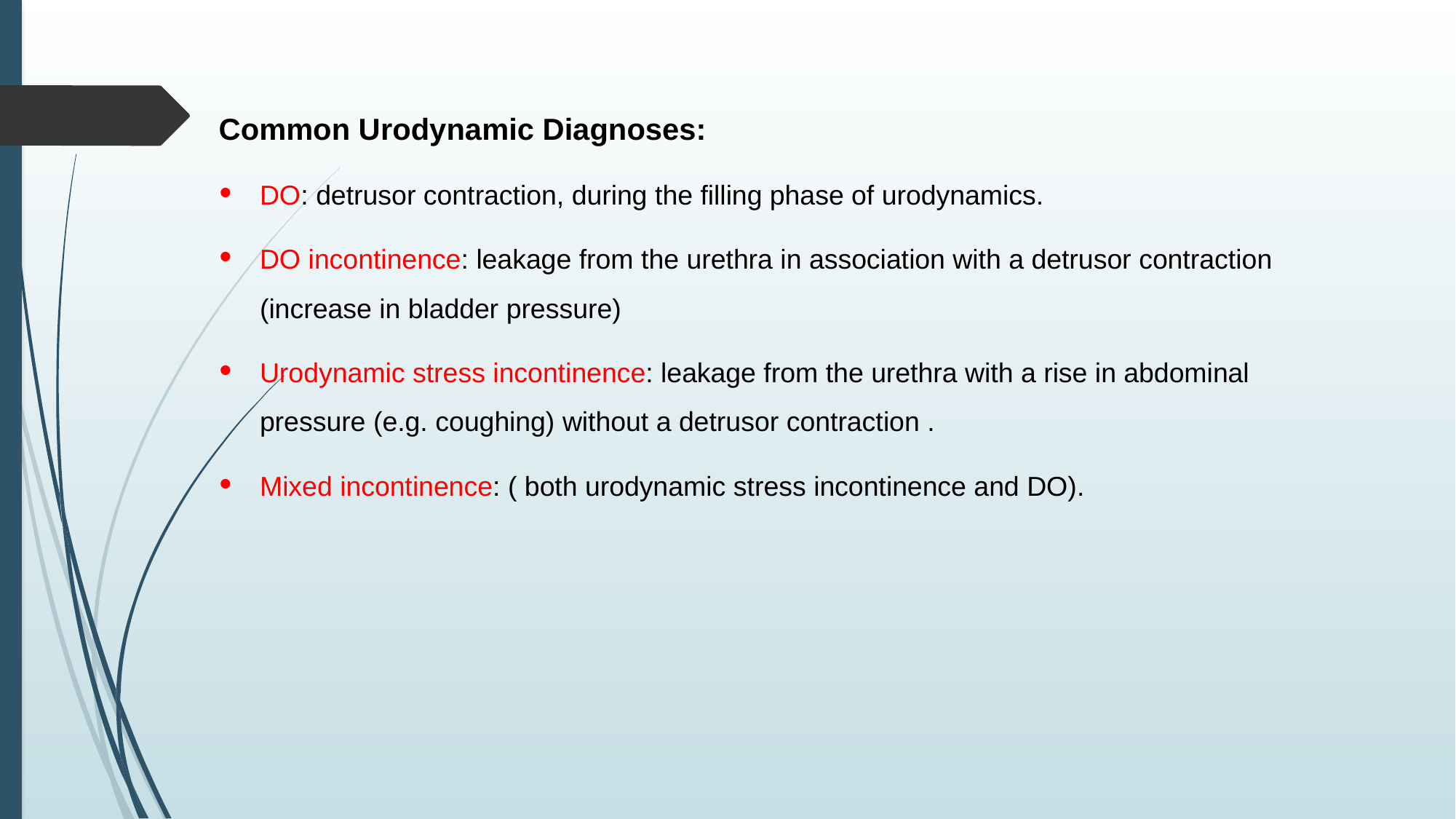

Common Urodynamic Diagnoses:
DO: detrusor contraction, during the filling phase of urodynamics.
DO incontinence: leakage from the urethra in association with a detrusor contraction (increase in bladder pressure)
Urodynamic stress incontinence: leakage from the urethra with a rise in abdominal pressure (e.g. coughing) without a detrusor contraction .
Mixed incontinence: ( both urodynamic stress incontinence and DO).